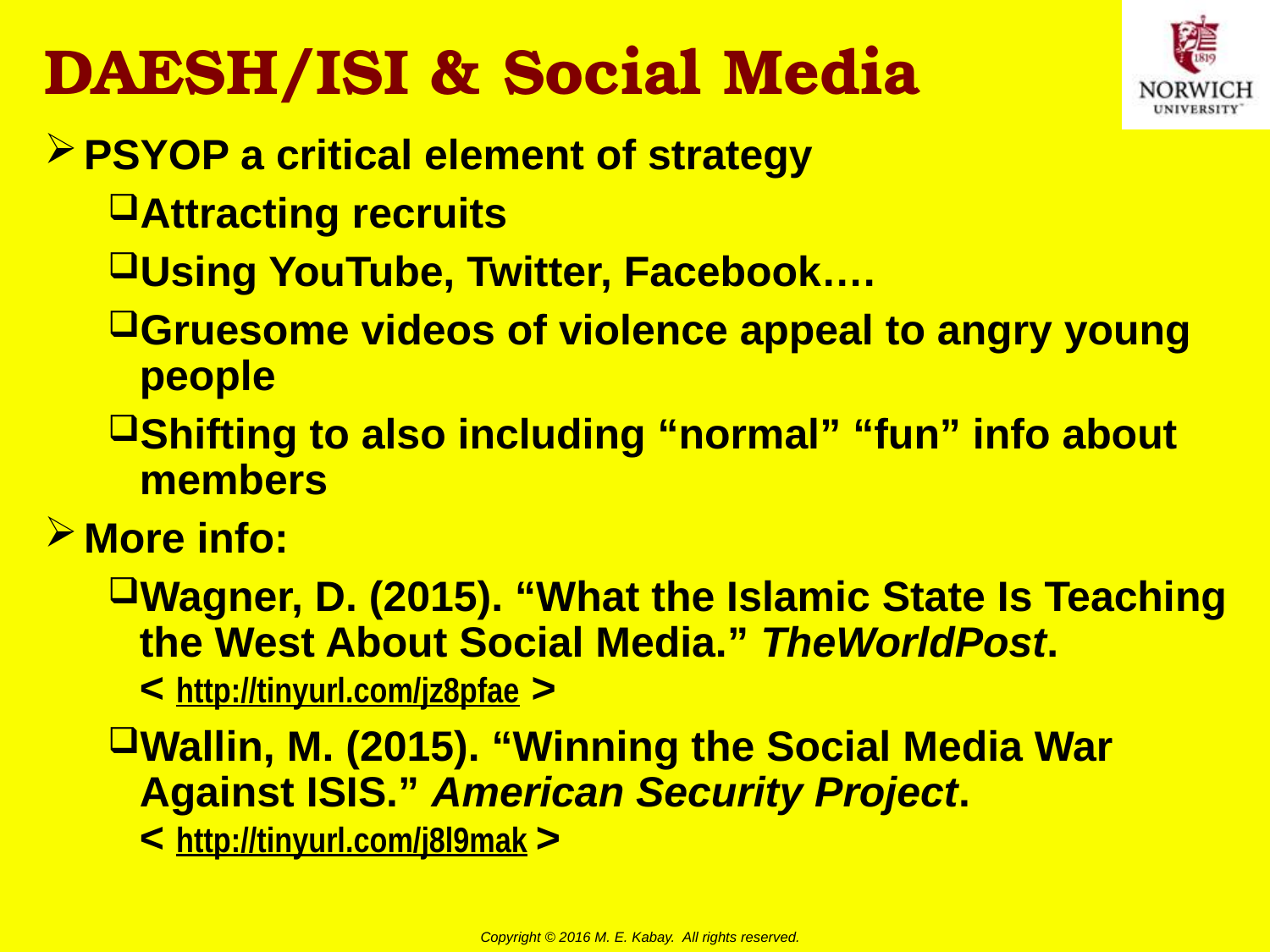

# DAESH/ISI & Social Media
PSYOP a critical element of strategy
Attracting recruits
Using YouTube, Twitter, Facebook….
Gruesome videos of violence appeal to angry young people
Shifting to also including “normal” “fun” info about members
More info:
Wagner, D. (2015). “What the Islamic State Is Teaching the West About Social Media.” TheWorldPost.
< http://tinyurl.com/jz8pfae >
Wallin, M. (2015). “Winning the Social Media War Against ISIS.” American Security Project.
< http://tinyurl.com/j8l9mak >